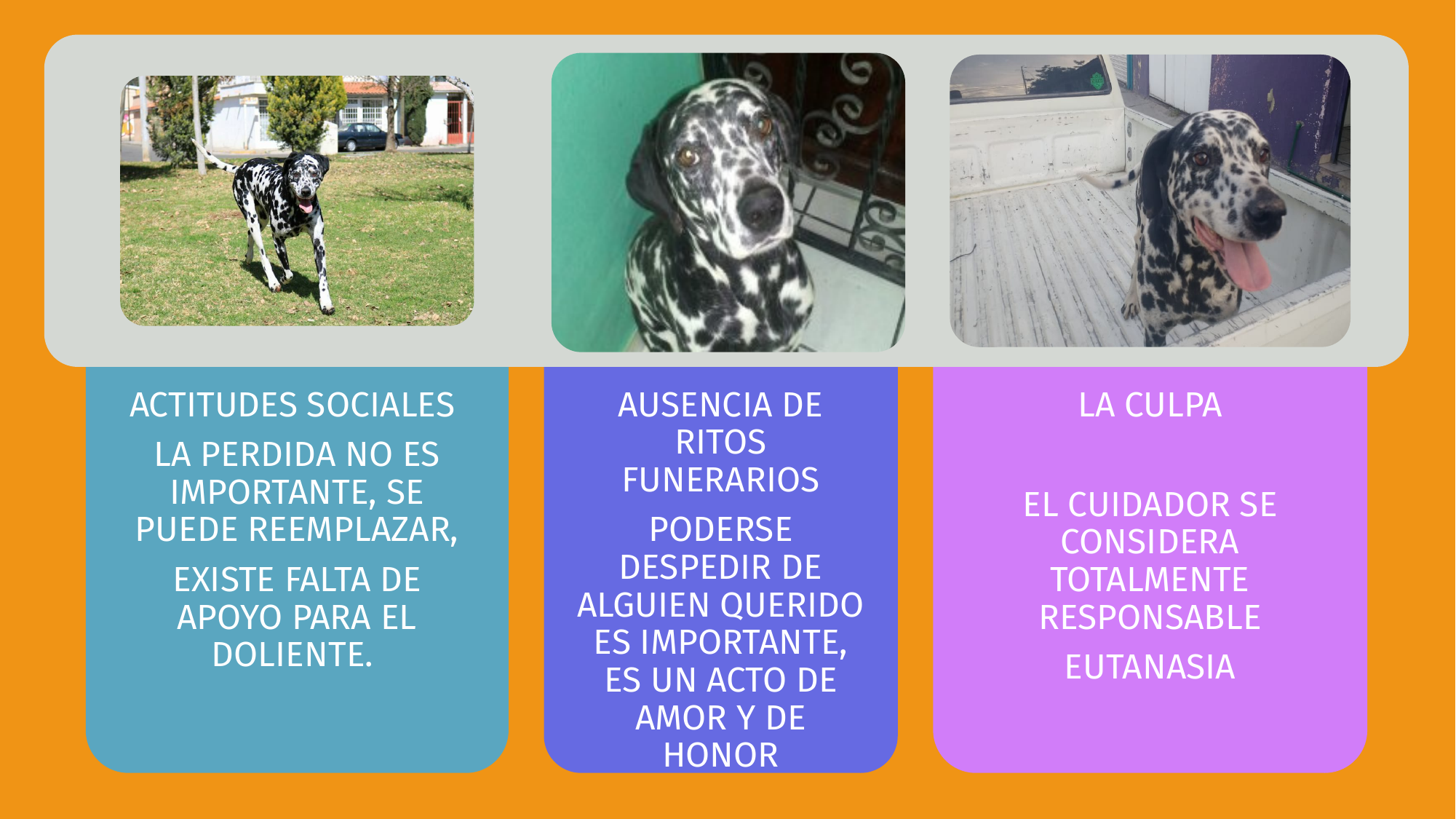

ACTITUDES SOCIALES
LA PERDIDA NO ES IMPORTANTE, SE PUEDE REEMPLAZAR,
EXISTE FALTA DE APOYO PARA EL DOLIENTE.
AUSENCIA DE RITOS FUNERARIOS
PODERSE DESPEDIR DE ALGUIEN QUERIDO ES IMPORTANTE, ES UN ACTO DE AMOR Y DE HONOR
LA CULPA

EL CUIDADOR SE CONSIDERA TOTALMENTE RESPONSABLE
EUTANASIA